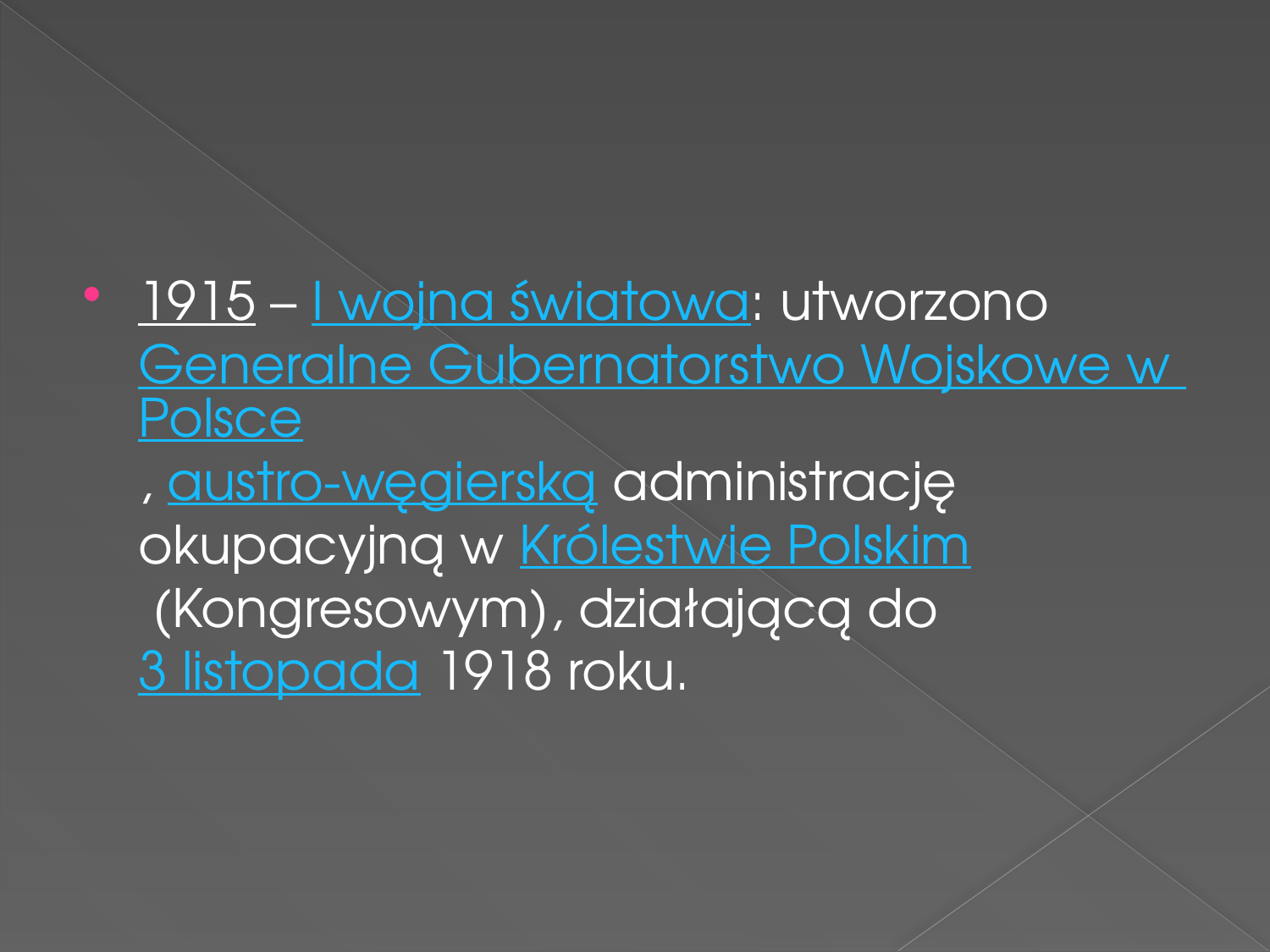

1915 – I wojna światowa: utworzono Generalne Gubernatorstwo Wojskowe w Polsce, austro-węgierską administrację okupacyjną w Królestwie Polskim (Kongresowym), działającą do 3 listopada 1918 roku.